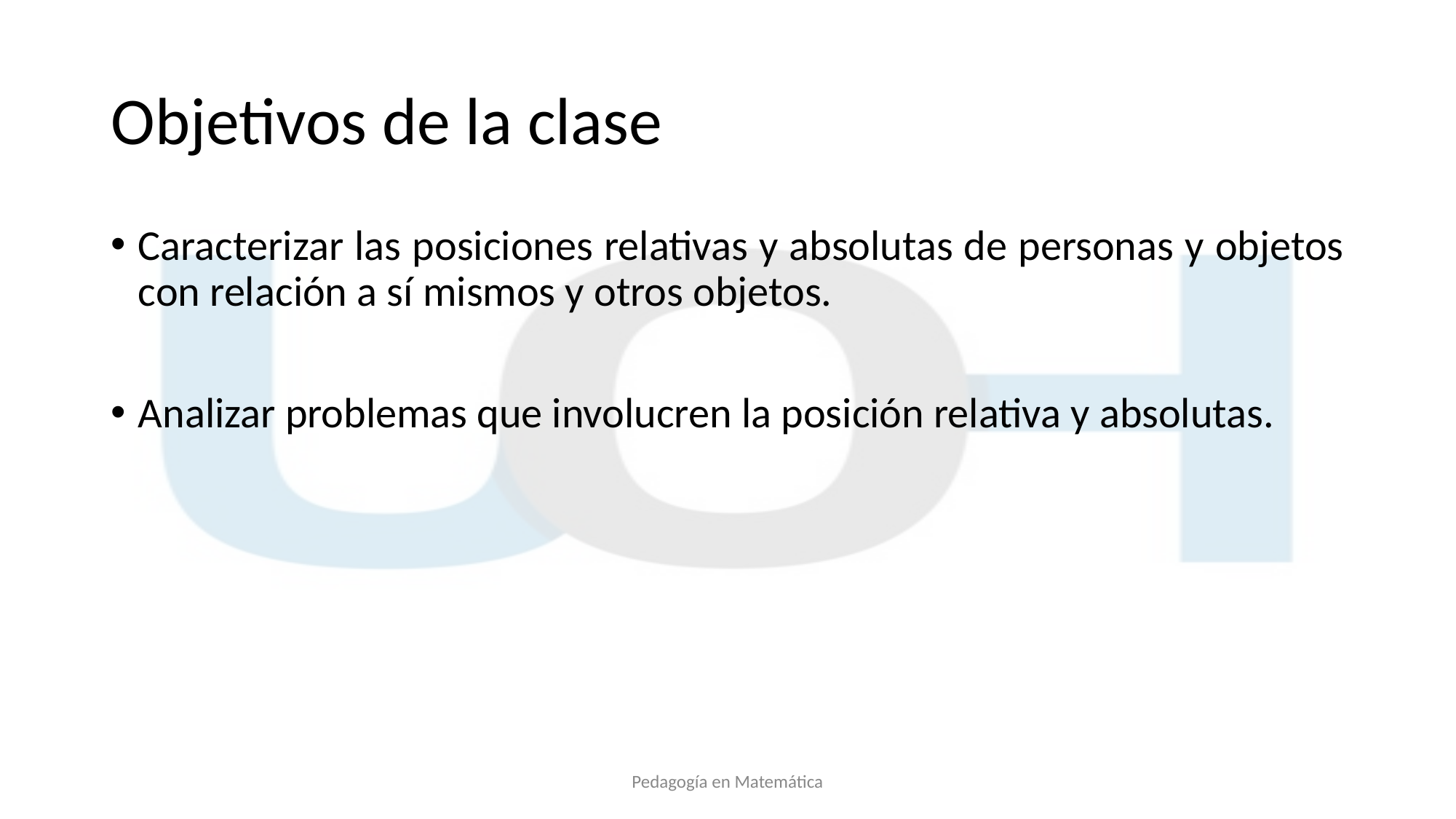

# Objetivos de la clase
Caracterizar las posiciones relativas y absolutas de personas y objetos con relación a sí mismos y otros objetos.

Analizar problemas que involucren la posición relativa y absolutas.

Pedagogía en Matemática